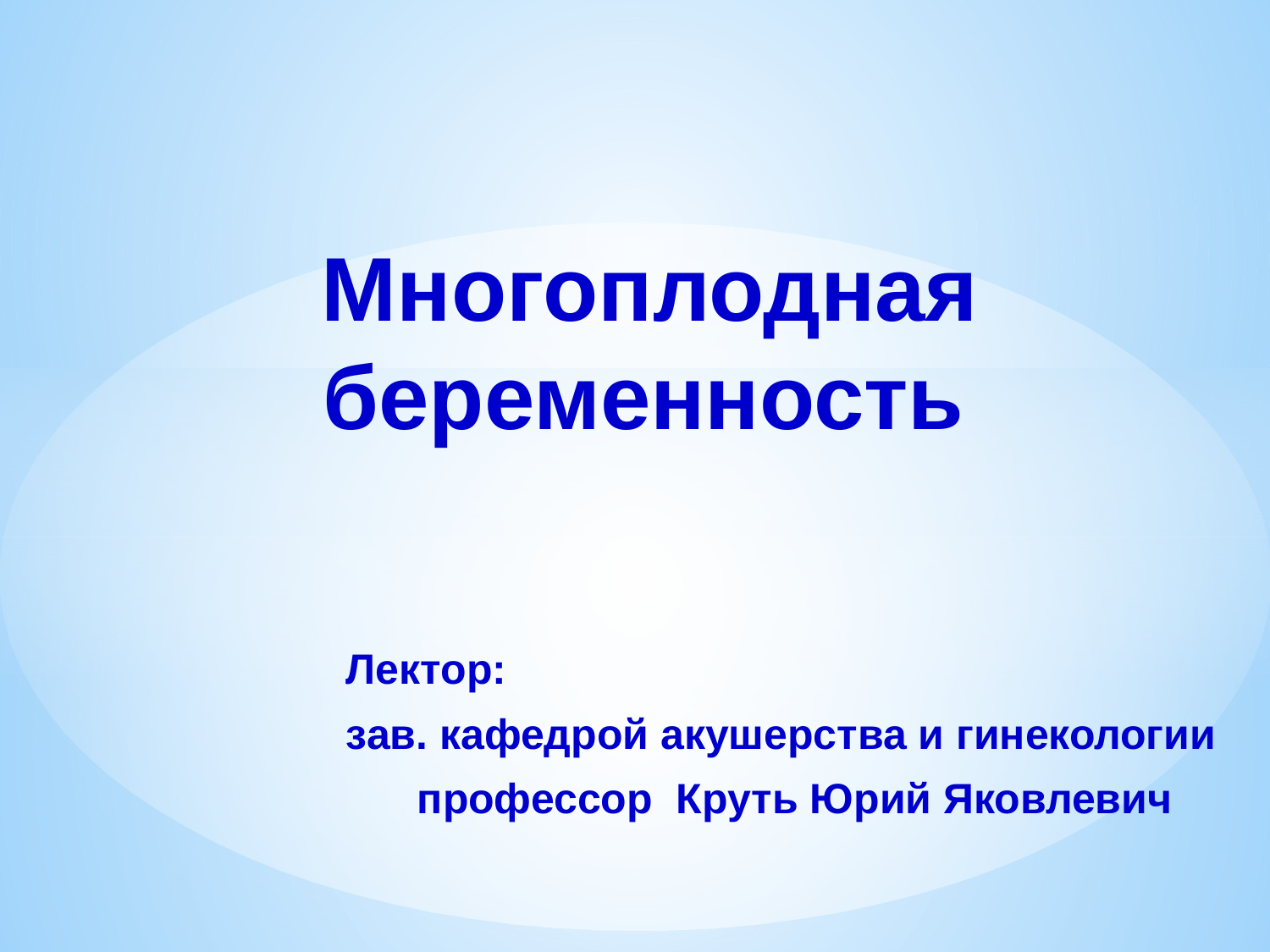

# Многоплодная беременность
          Лектор:
          зав. кафедрой акушерства и гинекологии
                профессор  Круть Юрий Яковлевич